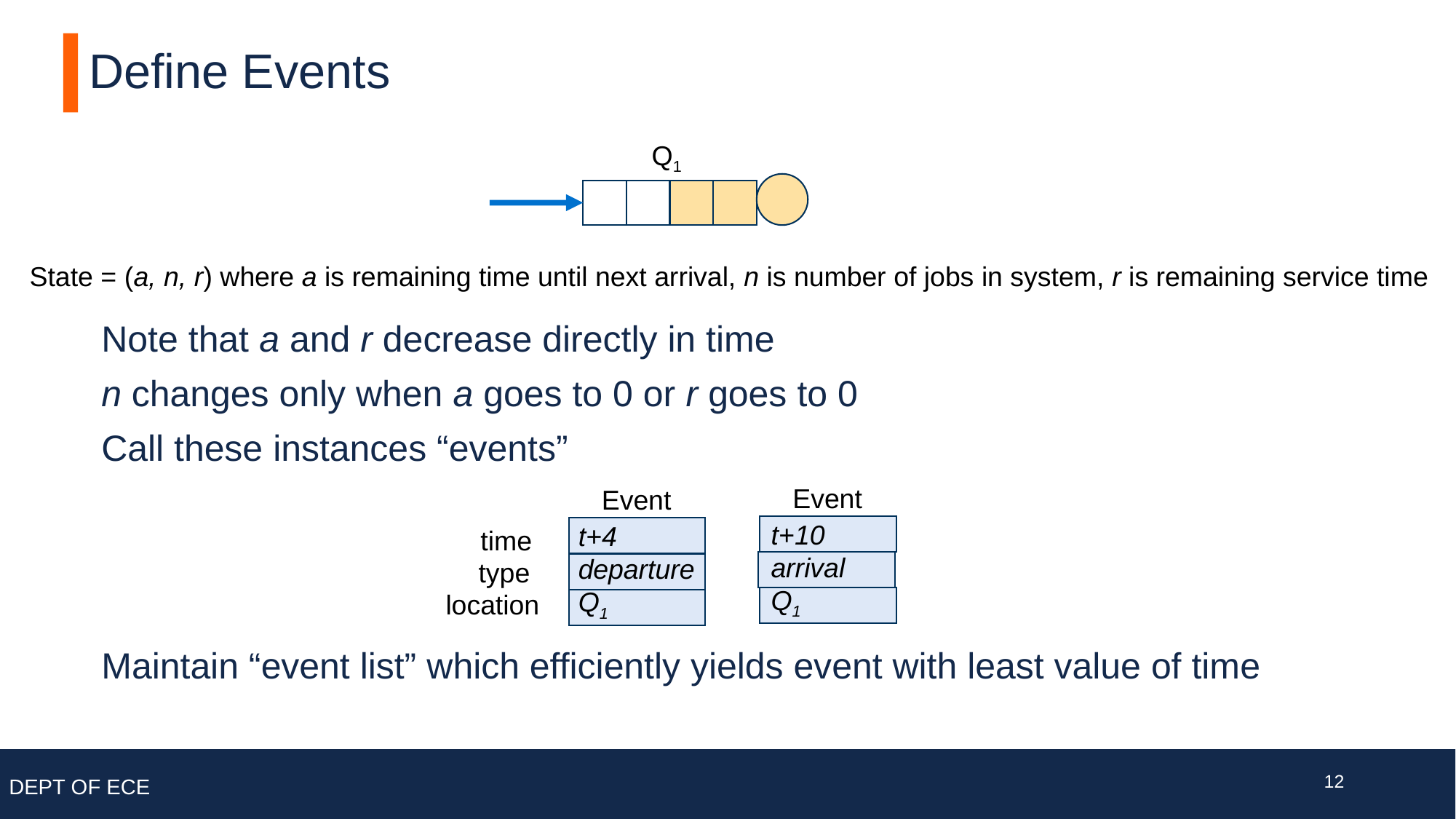

# Define Events
Q1

State = (a, n, r) where a is remaining time until next arrival, n is number of jobs in system, r is remaining service time
Note that a and r decrease directly in time
n changes only when a goes to 0 or r goes to 0
Call these instances “events”

Maintain “event list” which efficiently yields event with least value of time

Event
Event
t+10
arrival
Q1
t+4
departure
Q1

time

type

location

12